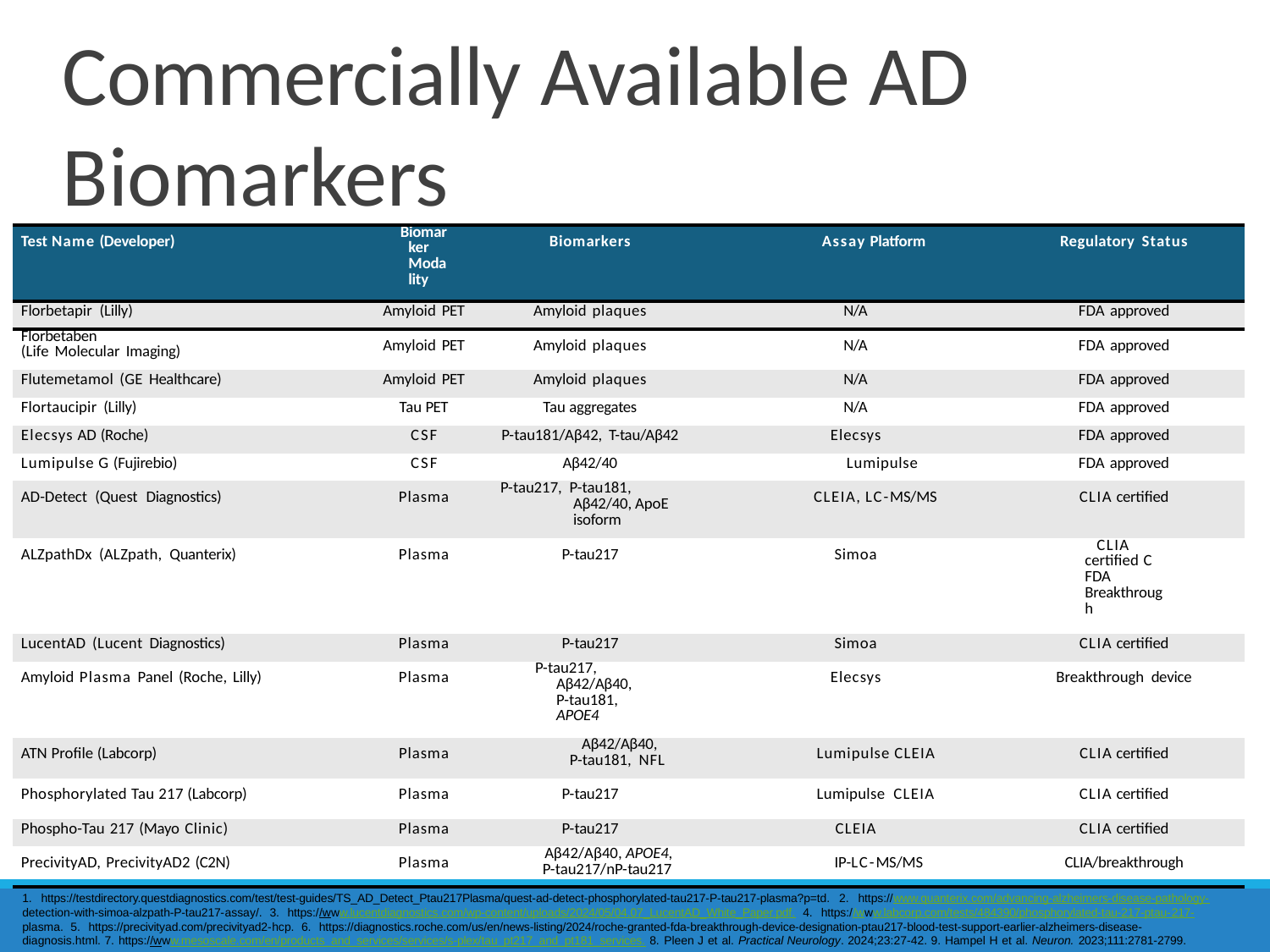

# Commercially Available AD Biomarkers
| Test Name (Developer) | Biomarker Modality | Biomarkers | Assay Platform | Regulatory Status |
| --- | --- | --- | --- | --- |
| Florbetapir (Lilly) | Amyloid PET | Amyloid plaques | N/A | FDA approved |
| Florbetaben (Life Molecular Imaging) | Amyloid PET | Amyloid plaques | N/A | FDA approved |
| Flutemetamol (GE Healthcare) | Amyloid PET | Amyloid plaques | N/A | FDA approved |
| Flortaucipir (Lilly) | Tau PET | Tau aggregates | N/A | FDA approved |
| Elecsys AD (Roche) | CSF | P-tau181/Aβ42, T-tau/Aβ42 | Elecsys | FDA approved |
| Lumipulse G (Fujirebio) | CSF | Aβ42/40 | Lumipulse | FDA approved |
| AD-Detect (Quest Diagnostics) | Plasma | P-tau217, P-tau181, Aβ42/40, ApoE isoform | CLEIA, LC-MS/MS | CLIA certified |
| ALZpathDx (ALZpath, Quanterix) | Plasma | P-tau217 | Simoa | CLIA certified C FDA Breakthrough |
| LucentAD (Lucent Diagnostics) | Plasma | P-tau217 | Simoa | CLIA certified |
| Amyloid Plasma Panel (Roche, Lilly) | Plasma | P-tau217, Aβ42/Aβ40, P-tau181, APOE4 | Elecsys | Breakthrough device |
| ATN Profile (Labcorp) | Plasma | Aβ42/Aβ40, P-tau181, NFL | Lumipulse CLEIA | CLIA certified |
| Phosphorylated Tau 217 (Labcorp) | Plasma | P-tau217 | Lumipulse CLEIA | CLIA certified |
| Phospho-Tau 217 (Mayo Clinic) | Plasma | P-tau217 | CLEIA | CLIA certified |
| PrecivityAD, PrecivityAD2 (C2N) | Plasma | Aβ42/Aβ40, APOE4, P-tau217/nP-tau217 | IP-LC-MS/MS | CLIA/breakthrough |
1. https://testdirectory.questdiagnostics.com/test/test-guides/TS_AD_Detect_Ptau217Plasma/quest-ad-detect-phosphorylated-tau217-P-tau217-plasma?p=td. 2. https://www.quanterix.com/advancing-alzheimers-disease-pathology-
detection-with-simoa-alzpath-P-tau217-assay/. 3. https://www.lucentdiagnostics.com/wp-content/uploads/2024/05/04.07_LucentAD_White_Paper.pdf. 4. https://www.labcorp.com/tests/484390/phosphorylated-tau-217-ptau-217-
plasma. 5. https://precivityad.com/precivityad2-hcp. 6. https://diagnostics.roche.com/us/en/news-listing/2024/roche-granted-fda-breakthrough-device-designation-ptau217-blood-test-support-earlier-alzheimers-disease- diagnosis.html. 7. https://www.mesoscale.com/en/products_and_services/services/s-plex/tau_pt217_and_pt181_services. 8. Pleen J et al. Practical Neurology. 2024;23:27-42. 9. Hampel H et al. Neuron. 2023;111:2781-2799.